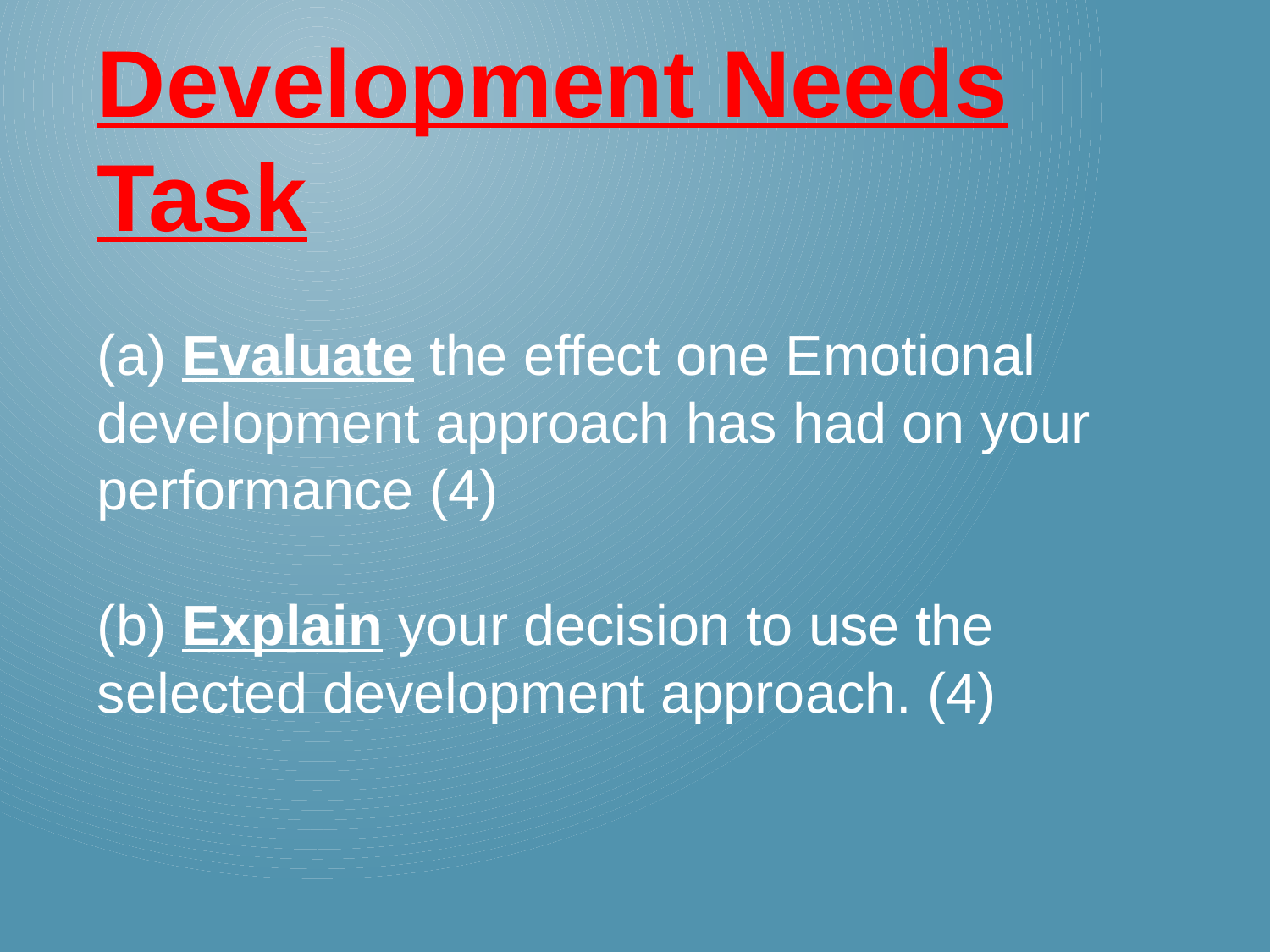

Development Needs Task

(a) Evaluate the effect one Emotional development approach has had on your performance (4)

(b) Explain your decision to use the selected development approach. (4)